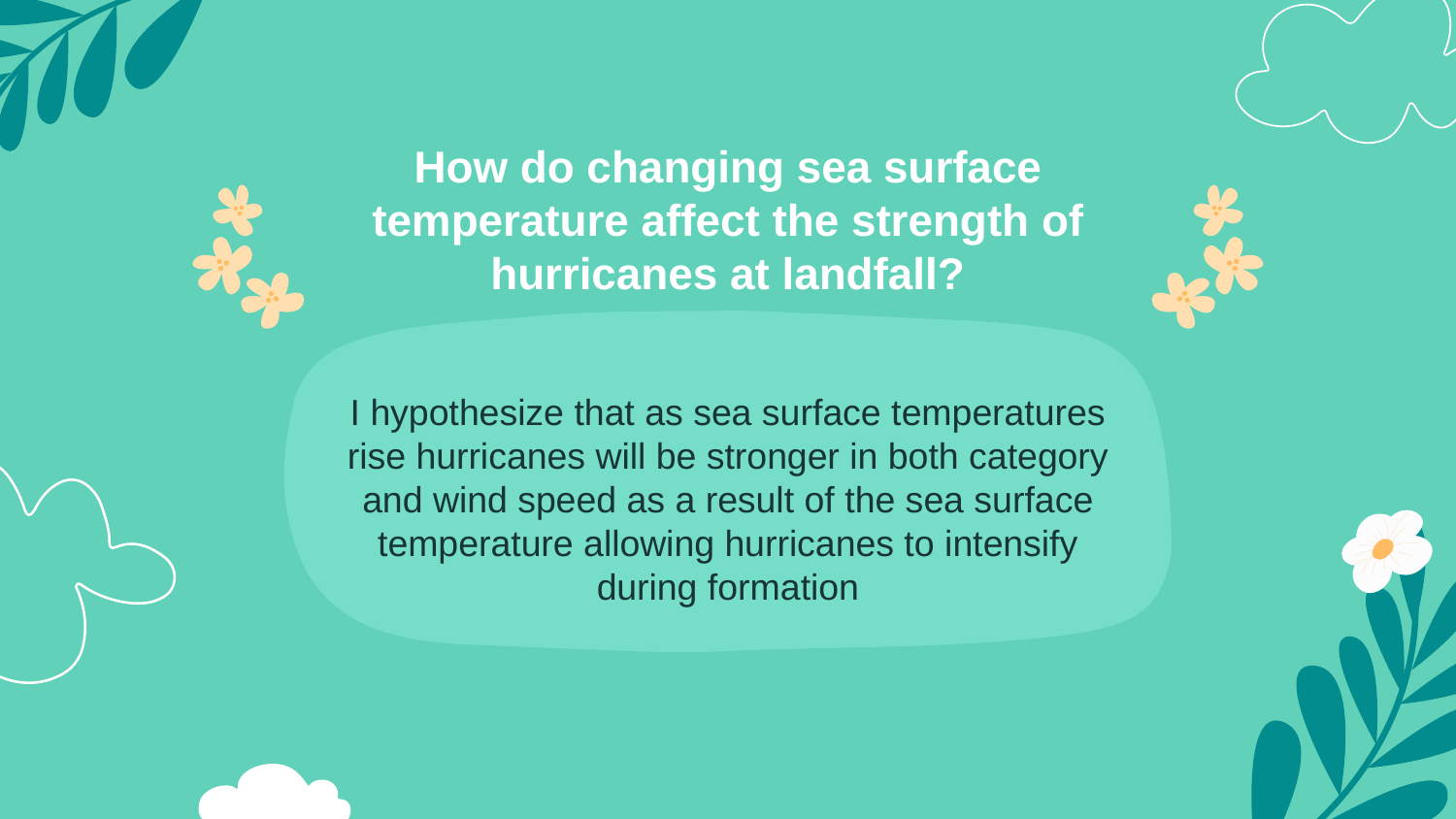

# How do changing sea surface temperature affect the strength of hurricanes at landfall?

I hypothesize that as sea surface temperatures rise hurricanes will be stronger in both category and wind speed as a result of the sea surface temperature allowing hurricanes to intensify during formation